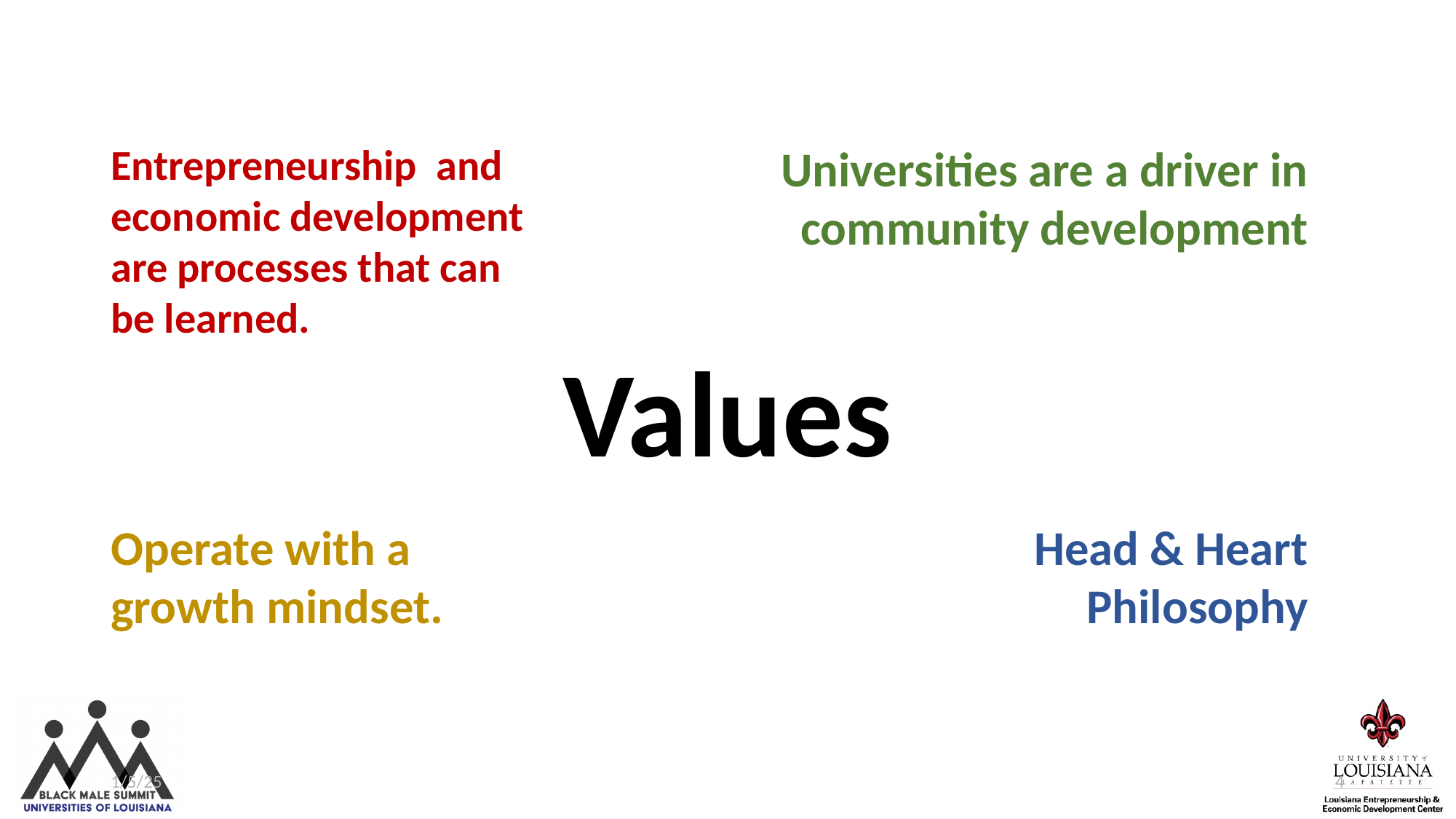

Entrepreneurship  and economic development are processes that can be learned.
Universities are a driver in community development
Values
Operate with a growth mindset.
Head & Heart Philosophy
1/5/25
4